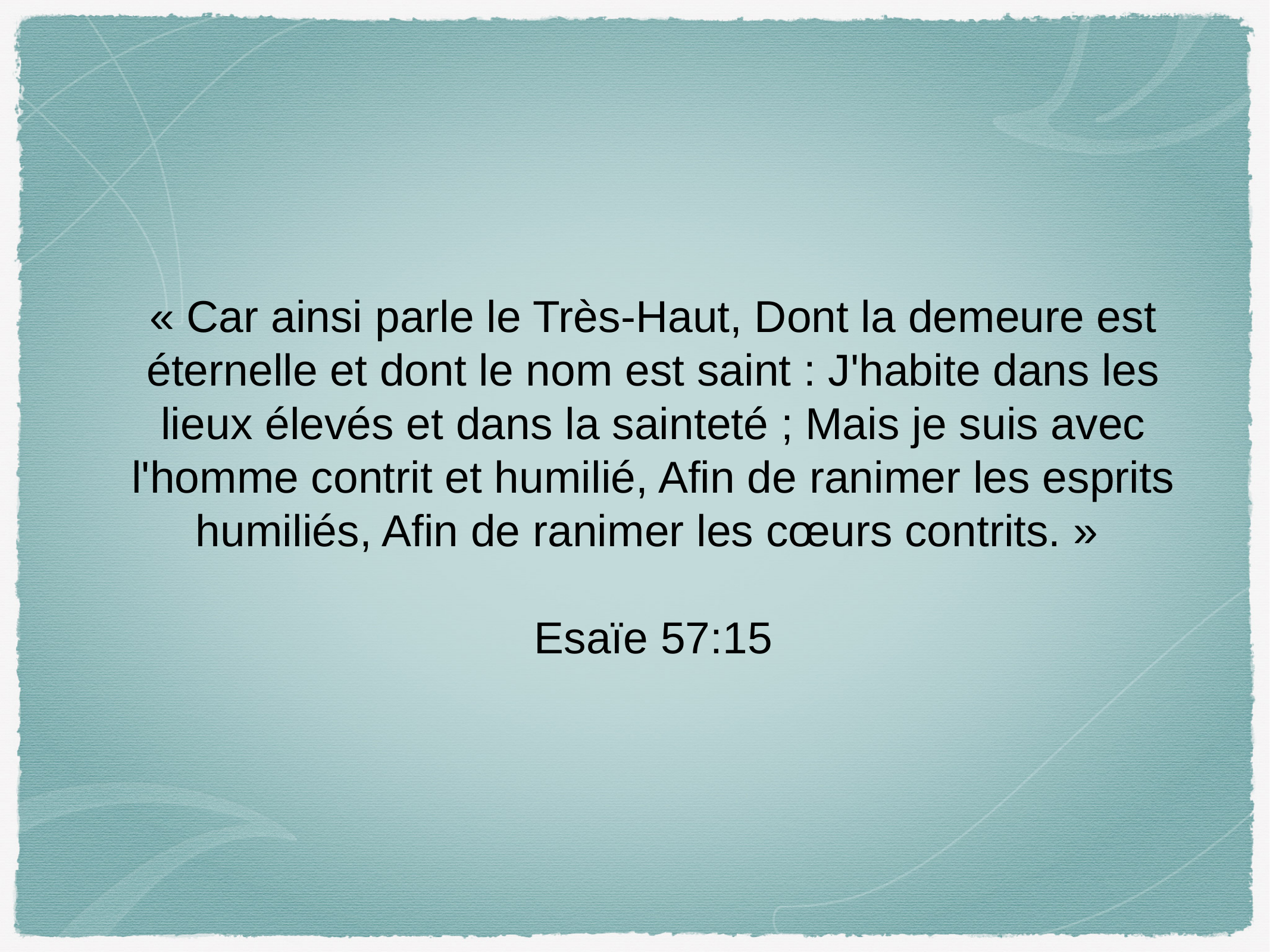

« Car ainsi parle le Très-Haut, Dont la demeure est éternelle et dont le nom est saint : J'habite dans les lieux élevés et dans la sainteté ; Mais je suis avec l'homme contrit et humilié, Afin de ranimer les esprits humiliés, Afin de ranimer les cœurs contrits. »

Esaïe 57:15